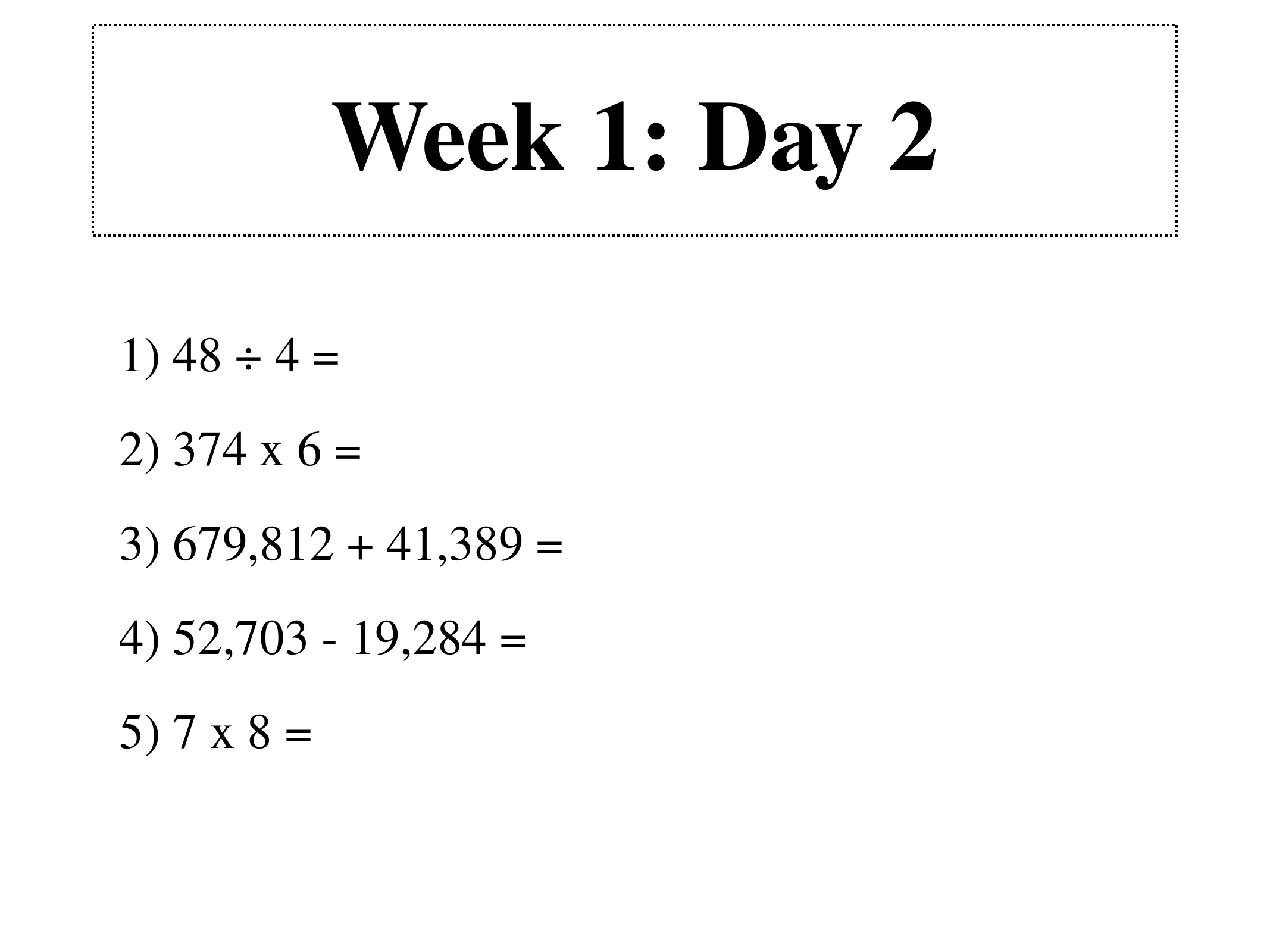

# Week 1: Day 2
1) 48 ÷ 4 =
2) 374 x 6 =
3) 679,812 + 41,389 =
4) 52,703 - 19,284 =
5) 7 x 8 =